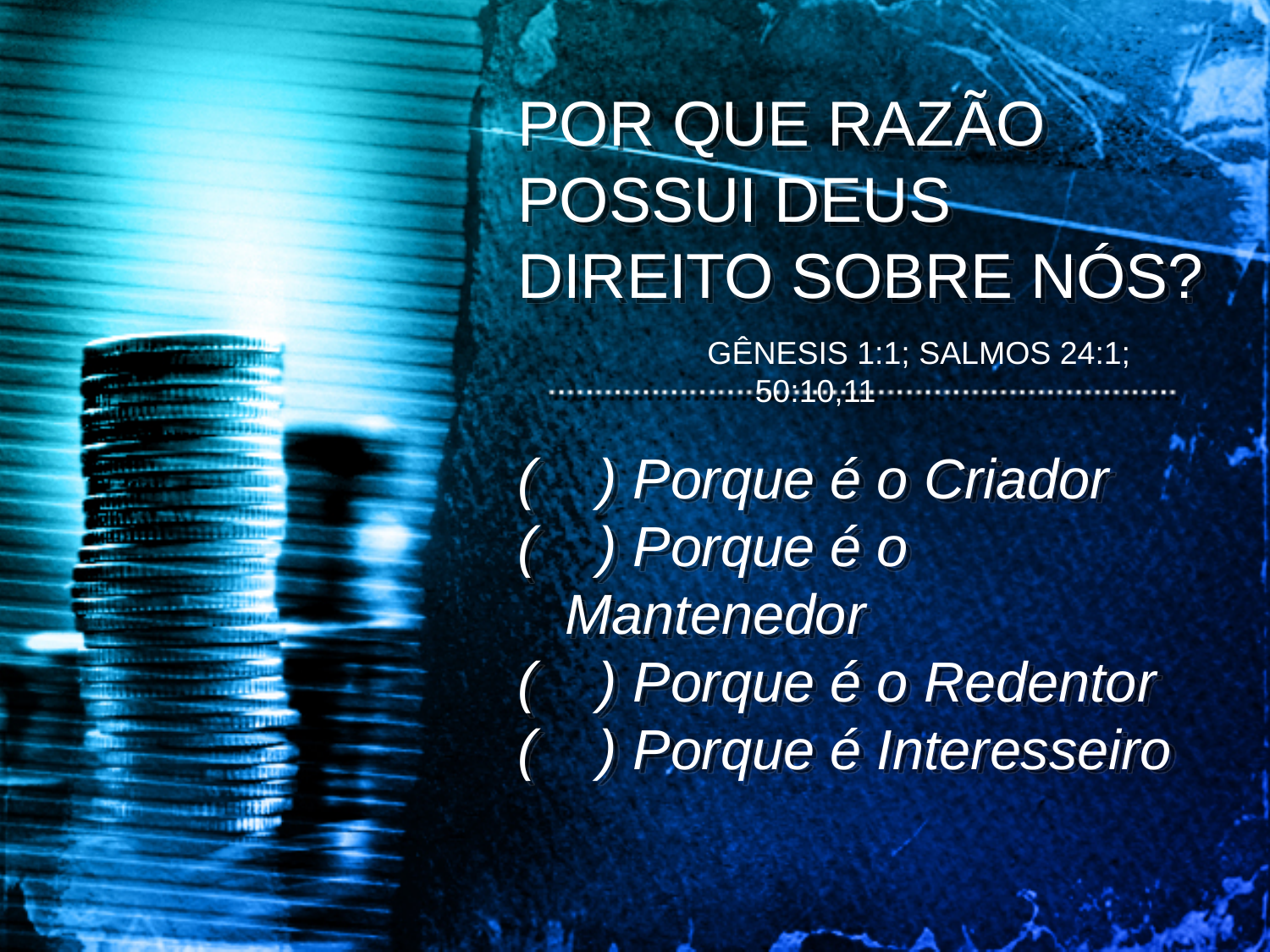

POR QUE RAZÃO POSSUI DEUS DIREITO SOBRE NÓS?
GÊNESIS 1:1; SALMOS 24:1; 50:10,11

(    ) Porque é o Criador
(    ) Porque é o Mantenedor
(    ) Porque é o Redentor
(    ) Porque é Interesseiro